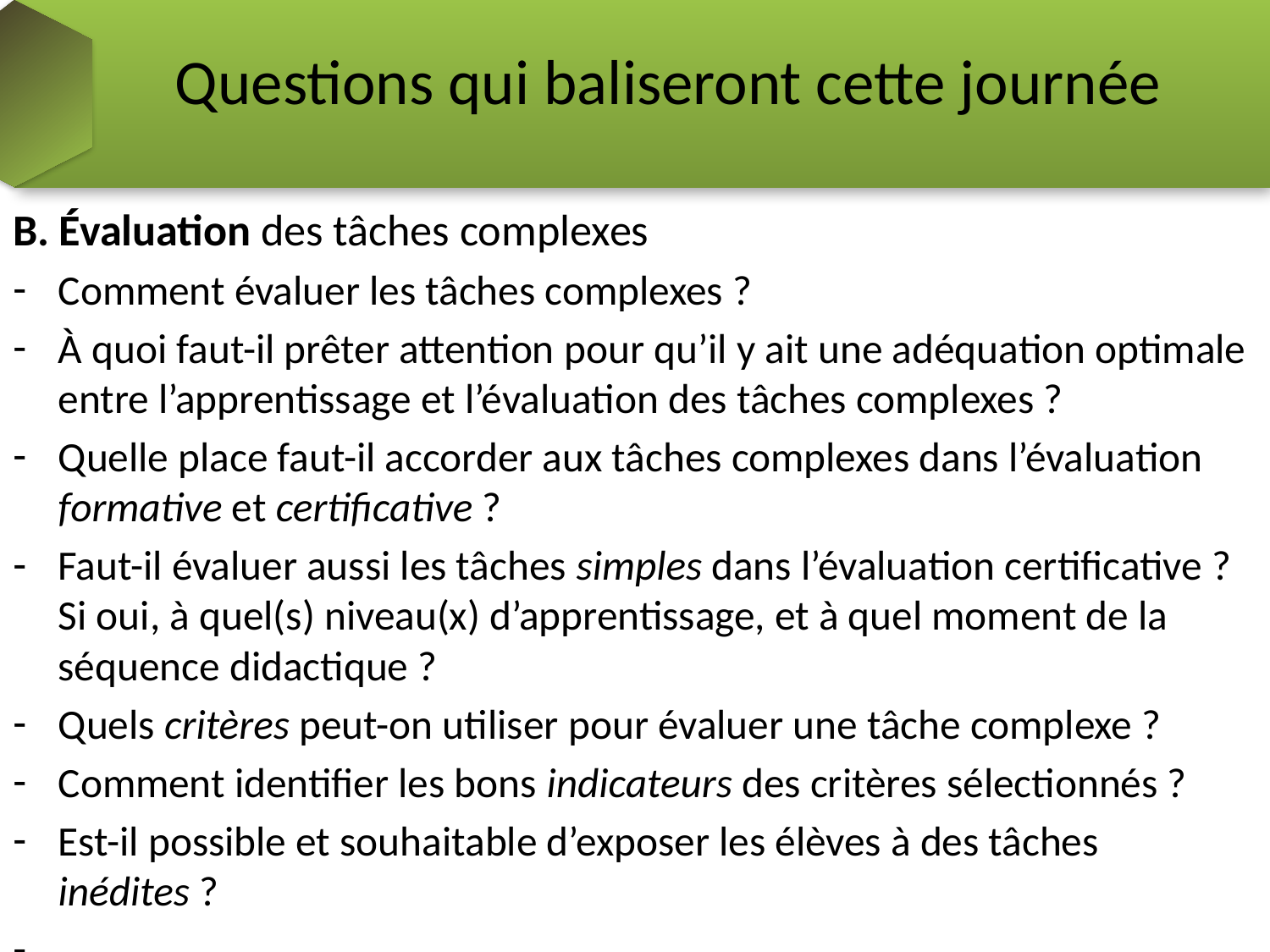

# Questions qui baliseront cette journée
B. Évaluation des tâches complexes
Comment évaluer les tâches complexes ?
À quoi faut-il prêter attention pour qu’il y ait une adéquation optimale entre l’apprentissage et l’évaluation des tâches complexes ?
Quelle place faut-il accorder aux tâches complexes dans l’évaluation formative et certificative ?
Faut-il évaluer aussi les tâches simples dans l’évaluation certificative ? Si oui, à quel(s) niveau(x) d’apprentissage, et à quel moment de la séquence didactique ?
Quels critères peut-on utiliser pour évaluer une tâche complexe ?
Comment identifier les bons indicateurs des critères sélectionnés ?
Est-il possible et souhaitable d’exposer les élèves à des tâches inédites ?
…